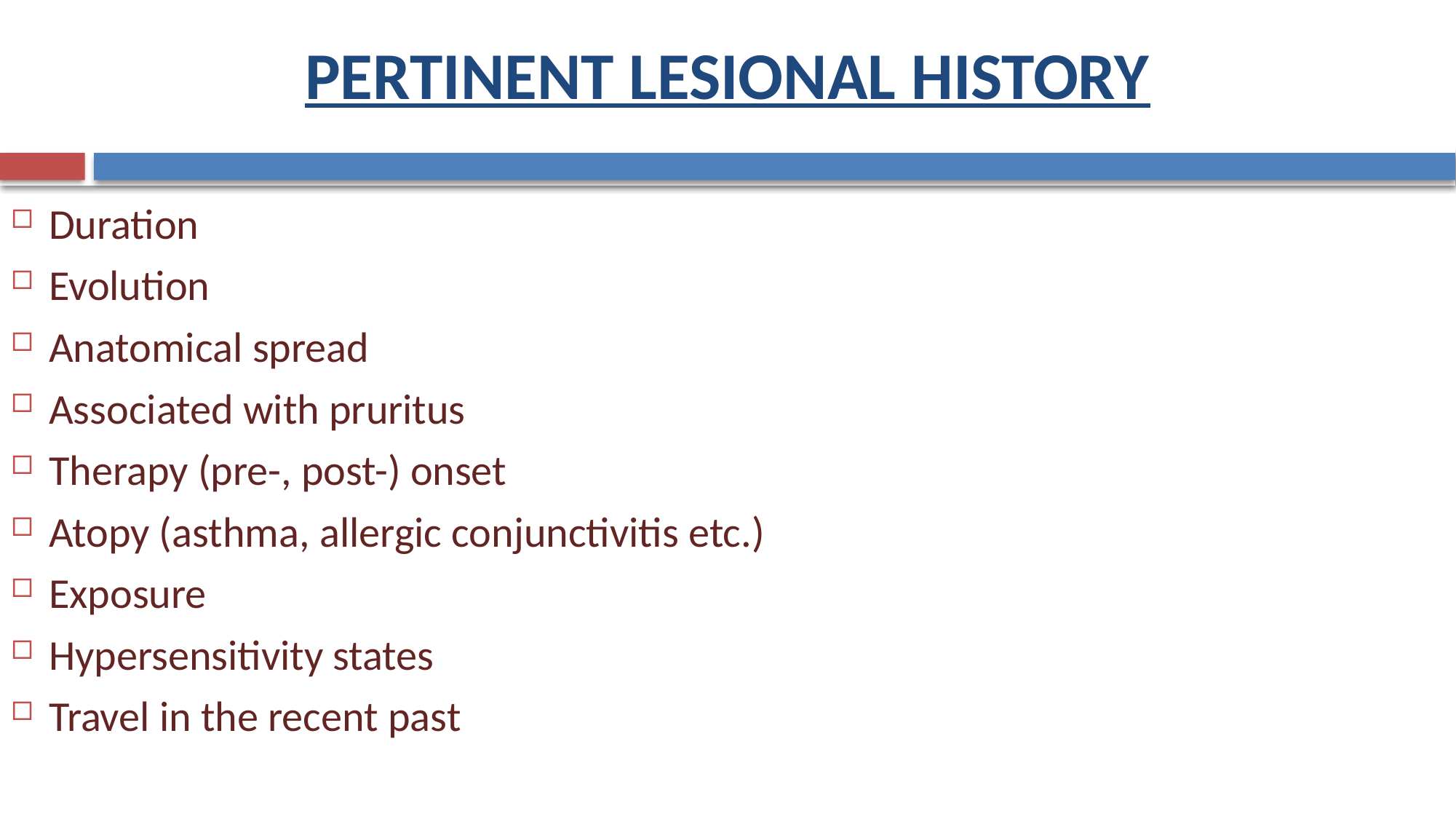

# PERTINENT LESIONAL HISTORY
Duration
Evolution
Anatomical spread
Associated with pruritus
Therapy (pre-, post-) onset
Atopy (asthma, allergic conjunctivitis etc.)
Exposure
Hypersensitivity states
Travel in the recent past